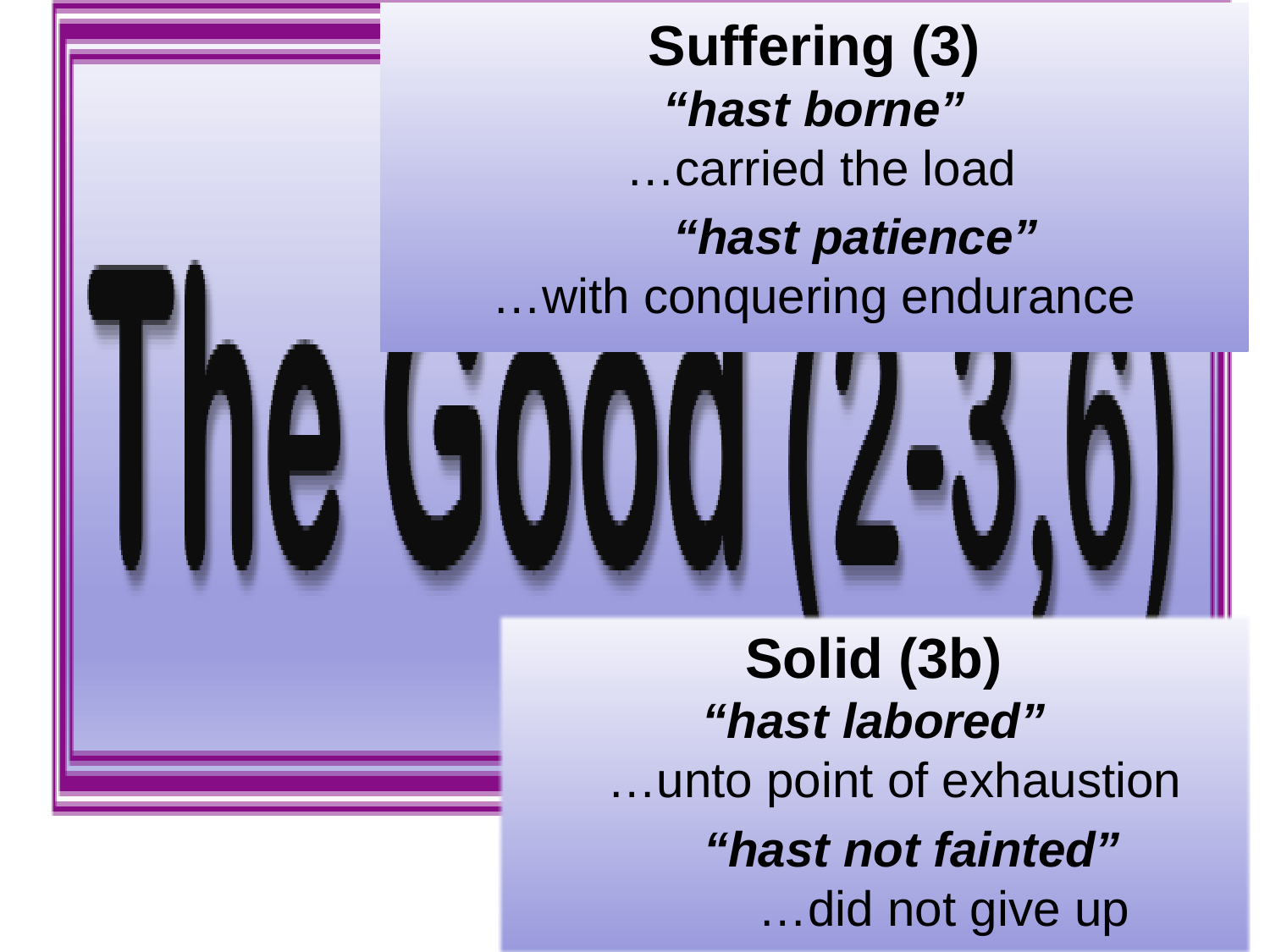

Suffering (3)
“hast borne”
 …carried the load
      “hast patience”
…with conquering endurance
Solid (3b)
“hast labored”
       …unto point of exhaustion
              “hast not fainted”
                  …did not give up